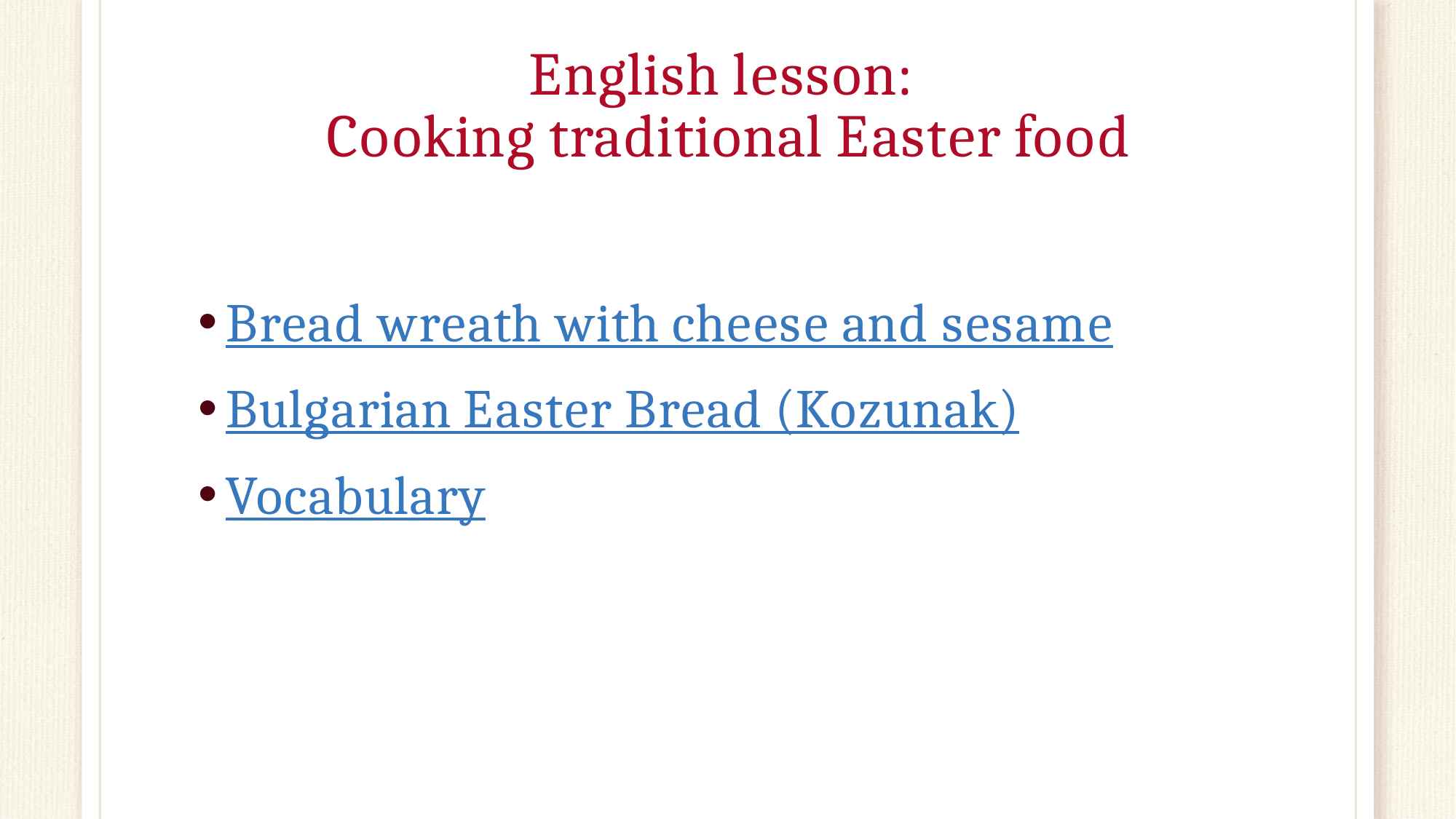

# English lesson: Cooking traditional Easter food

Bread wreath with cheese and sesame
Bulgarian Easter Bread (Kozunak)
Vocabulary